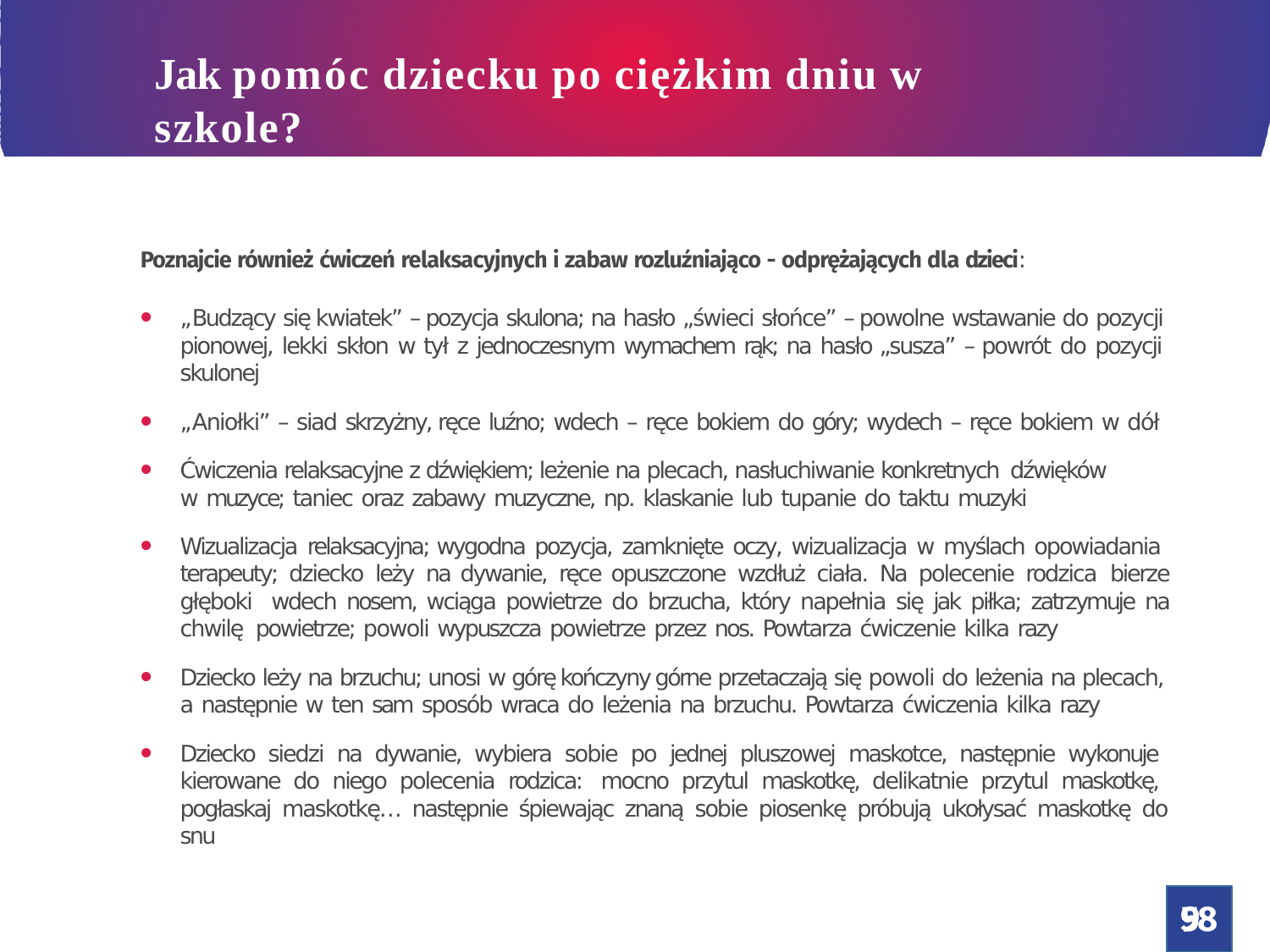

# Jak pomóc dziecku po ciężkim dniu w szkole?
Poznajcie również ćwiczeń relaksacyjnych i zabaw rozluźniająco - odprężających dla dzieci:

„Budzący się kwiatek” – pozycja skulona; na hasło „świeci słońce” – powolne wstawanie do pozycji  pionowej, lekki skłon w tył z jednoczesnym wymachem rąk; na hasło „susza” – powrót do pozycji  skulonej
„Aniołki” – siad skrzyżny, ręce luźno; wdech – ręce bokiem do góry; wydech – ręce bokiem w dół
Ćwiczenia relaksacyjne z dźwiękiem; leżenie na plecach, nasłuchiwanie konkretnych dźwięków
w muzyce; taniec oraz zabawy muzyczne, np. klaskanie lub tupanie do taktu muzyki
Wizualizacja relaksacyjna; wygodna pozycja, zamknięte oczy, wizualizacja w myślach opowiadania  terapeuty; dziecko leży na dywanie, ręce opuszczone wzdłuż ciała. Na polecenie rodzica bierze głęboki  wdech nosem, wciąga powietrze do brzucha, który napełnia się jak piłka; zatrzymuje na chwilę  powietrze; powoli wypuszcza powietrze przez nos. Powtarza ćwiczenie kilka razy
Dziecko leży na brzuchu; unosi w górę kończyny górne przetaczają się powoli do leżenia na plecach,  a następnie w ten sam sposób wraca do leżenia na brzuchu. Powtarza ćwiczenia kilka razy
Dziecko siedzi na dywanie, wybiera sobie po jednej pluszowej maskotce, następnie wykonuje  kierowane do niego polecenia rodzica: mocno przytul maskotkę, delikatnie przytul maskotkę,  pogłaskaj maskotkę… następnie śpiewając znaną sobie piosenkę próbują ukołysać maskotkę do snu

58
9